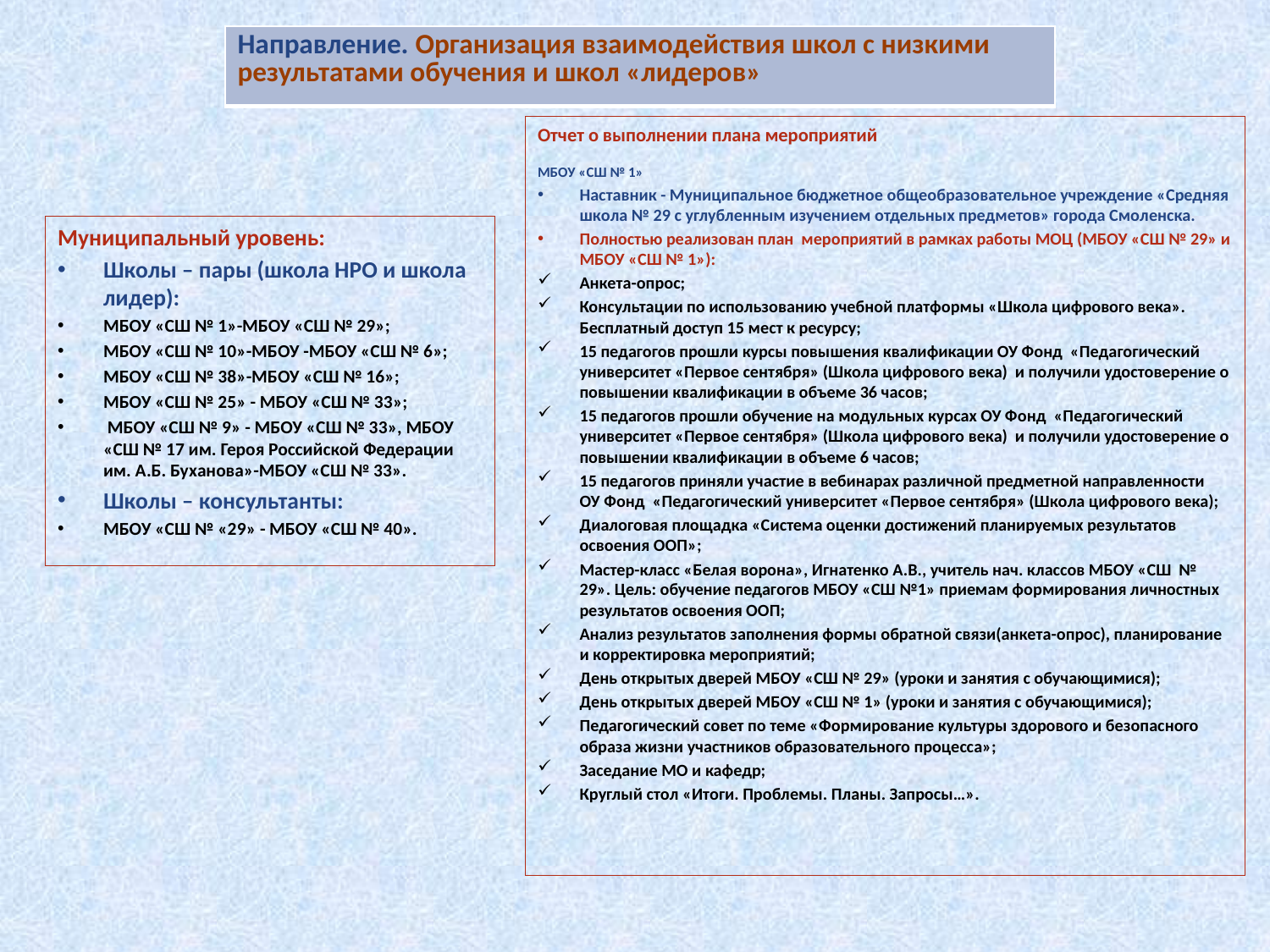

| Направление. Организация взаимодействия школ с низкими результатами обучения и школ «лидеров» |
| --- |
Отчет о выполнении плана мероприятий

МБОУ «СШ № 1»
Наставник - Муниципальное бюджетное общеобразовательное учреждение «Средняя школа № 29 с углубленным изучением отдельных предметов» города Смоленска.
Полностью реализован план  мероприятий в рамках работы МОЦ (МБОУ «СШ № 29» и МБОУ «СШ № 1»):
Анкета-опрос;
Консультации по использованию учебной платформы «Школа цифрового века». Бесплатный доступ 15 мест к ресурсу;
15 педагогов прошли курсы повышения квалификации ОУ Фонд  «Педагогический университет «Первое сентября» (Школа цифрового века)  и получили удостоверение о повышении квалификации в объеме 36 часов;
15 педагогов прошли обучение на модульных курсах ОУ Фонд  «Педагогический университет «Первое сентября» (Школа цифрового века)  и получили удостоверение о повышении квалификации в объеме 6 часов;
15 педагогов приняли участие в вебинарах различной предметной направленности  ОУ Фонд  «Педагогический университет «Первое сентября» (Школа цифрового века);
Диалоговая площадка «Система оценки достижений планируемых результатов освоения ООП»;
Мастер-класс «Белая ворона», Игнатенко А.В., учитель нач. классов МБОУ «СШ  № 29». Цель: обучение педагогов МБОУ «СШ №1» приемам формирования личностных результатов освоения ООП;
Анализ результатов заполнения формы обратной связи(анкета-опрос), планирование и корректировка мероприятий;
День открытых дверей МБОУ «СШ № 29» (уроки и занятия с обучающимися);
День открытых дверей МБОУ «СШ № 1» (уроки и занятия с обучающимися);
Педагогический совет по теме «Формирование культуры здорового и безопасного образа жизни участников образовательного процесса»;
Заседание МО и кафедр;
Круглый стол «Итоги. Проблемы. Планы. Запросы…».

Муниципальный уровень:
Школы – пары (школа НРО и школа лидер):
МБОУ «СШ № 1»-МБОУ «СШ № 29»;
МБОУ «СШ № 10»-МБОУ -МБОУ «СШ № 6»;
МБОУ «СШ № 38»-МБОУ «СШ № 16»;
МБОУ «СШ № 25» - МБОУ «СШ № 33»;
 МБОУ «СШ № 9» - МБОУ «СШ № 33», МБОУ «СШ № 17 им. Героя Российской Федерации им. А.Б. Буханова»-МБОУ «СШ № 33».
Школы – консультанты:
МБОУ «СШ № «29» - МБОУ «СШ № 40».